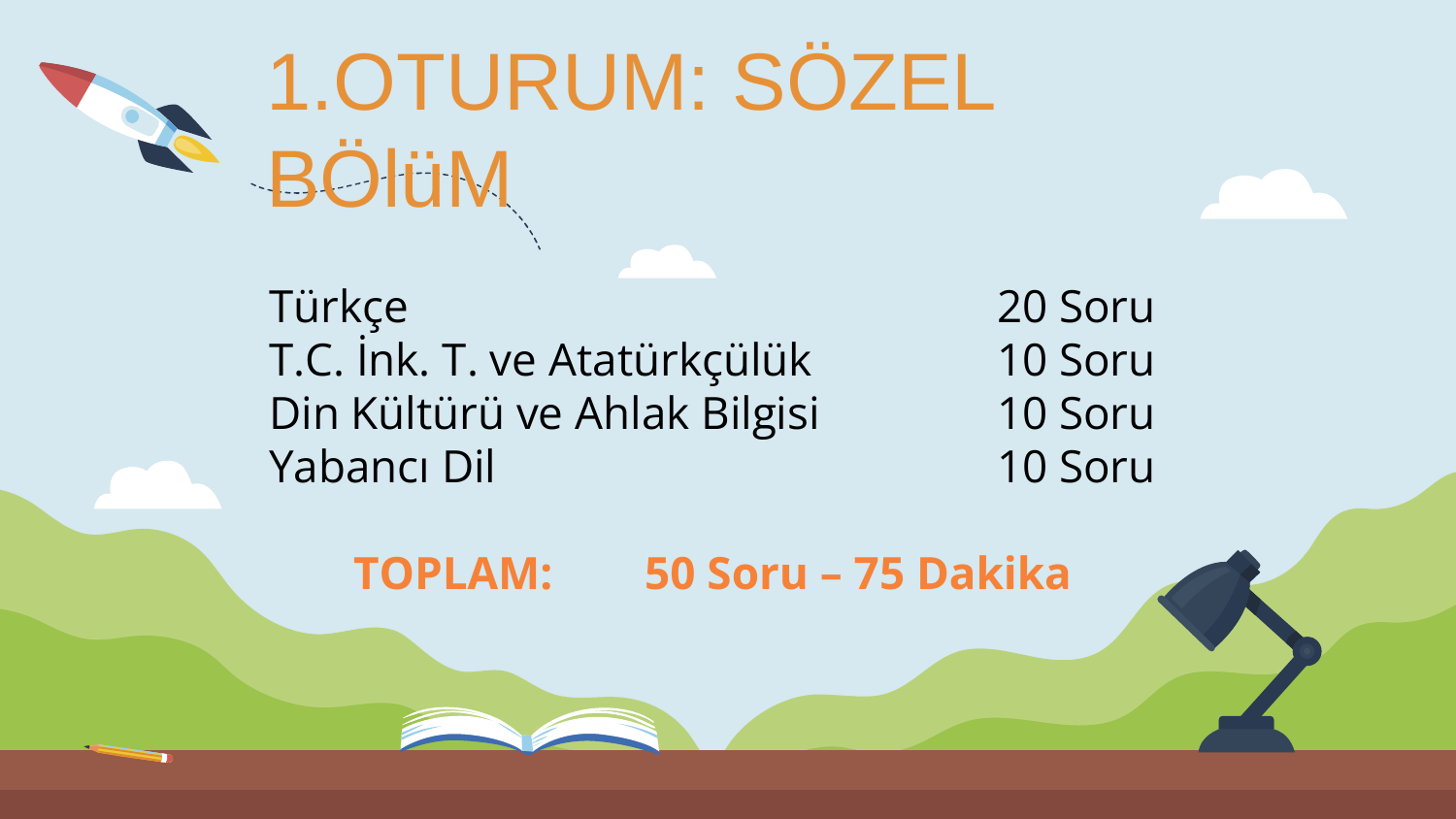

1.OTURUM: SÖZEL BÖlüM

Türkçe					20 Soru
T.C. İnk. T. ve Atatürkçülük		10 Soru
Din Kültürü ve Ahlak Bilgisi		10 Soru
Yabancı Dil				10 Soru

TOPLAM:	50 Soru – 75 Dakika